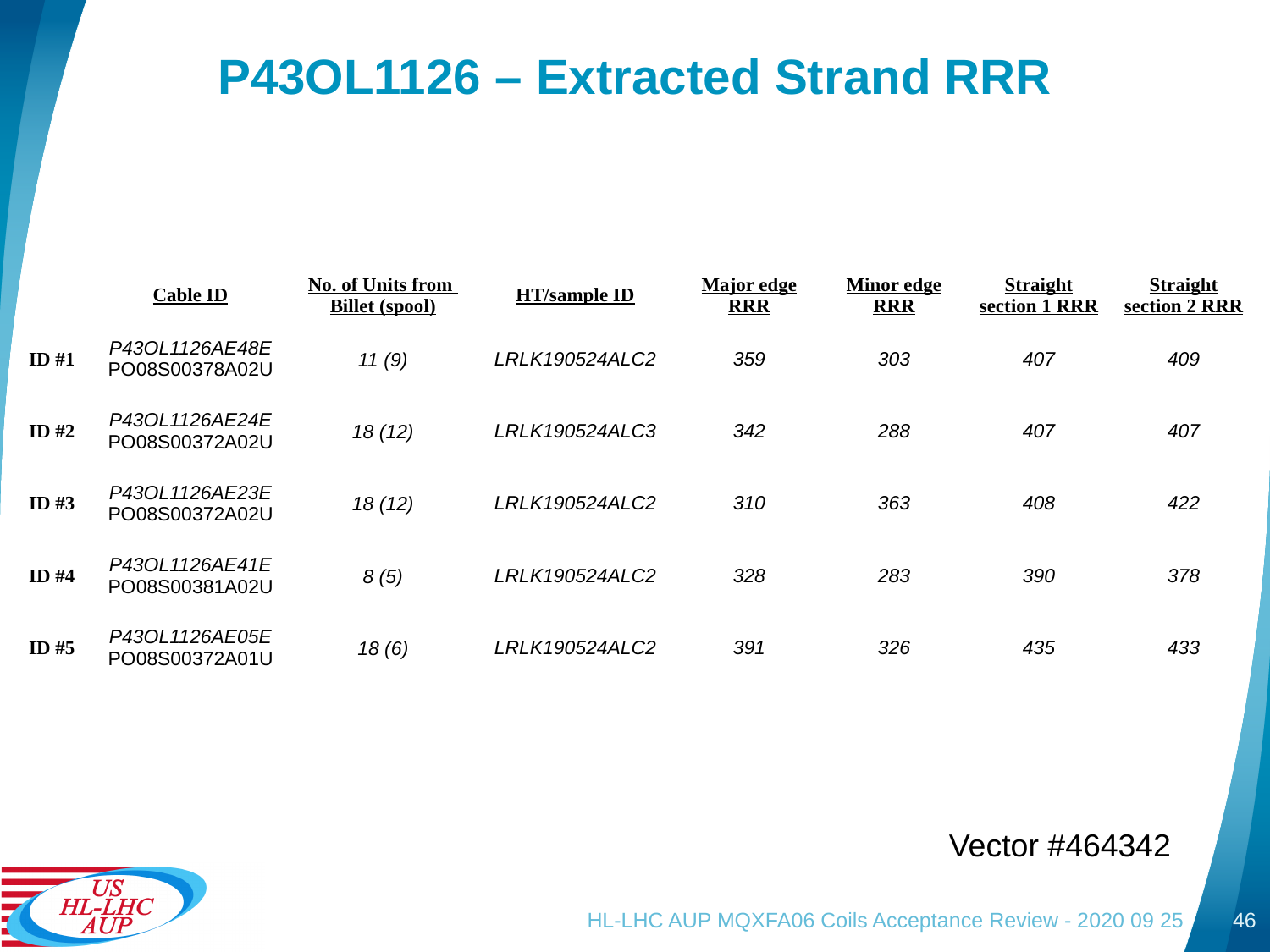

# P43OL1126 – Extracted Strand RRR
|  | Cable ID | No. of Units from Billet (spool) | HT/sample ID | Major edge RRR | Minor edge RRR | Straight section 1 RRR | Straight section 2 RRR |
| --- | --- | --- | --- | --- | --- | --- | --- |
| ID #1 | P43OL1126AE48E PO08S00378A02U | 11 (9) | LRLK190524ALC2 | 359 | 303 | 407 | 409 |
| ID #2 | P43OL1126AE24E PO08S00372A02U | 18 (12) | LRLK190524ALC3 | 342 | 288 | 407 | 407 |
| ID #3 | P43OL1126AE23E PO08S00372A02U | 18 (12) | LRLK190524ALC2 | 310 | 363 | 408 | 422 |
| ID #4 | P43OL1126AE41E PO08S00381A02U | 8 (5) | LRLK190524ALC2 | 328 | 283 | 390 | 378 |
| ID #5 | P43OL1126AE05E PO08S00372A01U | 18 (6) | LRLK190524ALC2 | 391 | 326 | 435 | 433 |
Vector #464342
HL-LHC AUP MQXFA06 Coils Acceptance Review - 2020 09 25
46